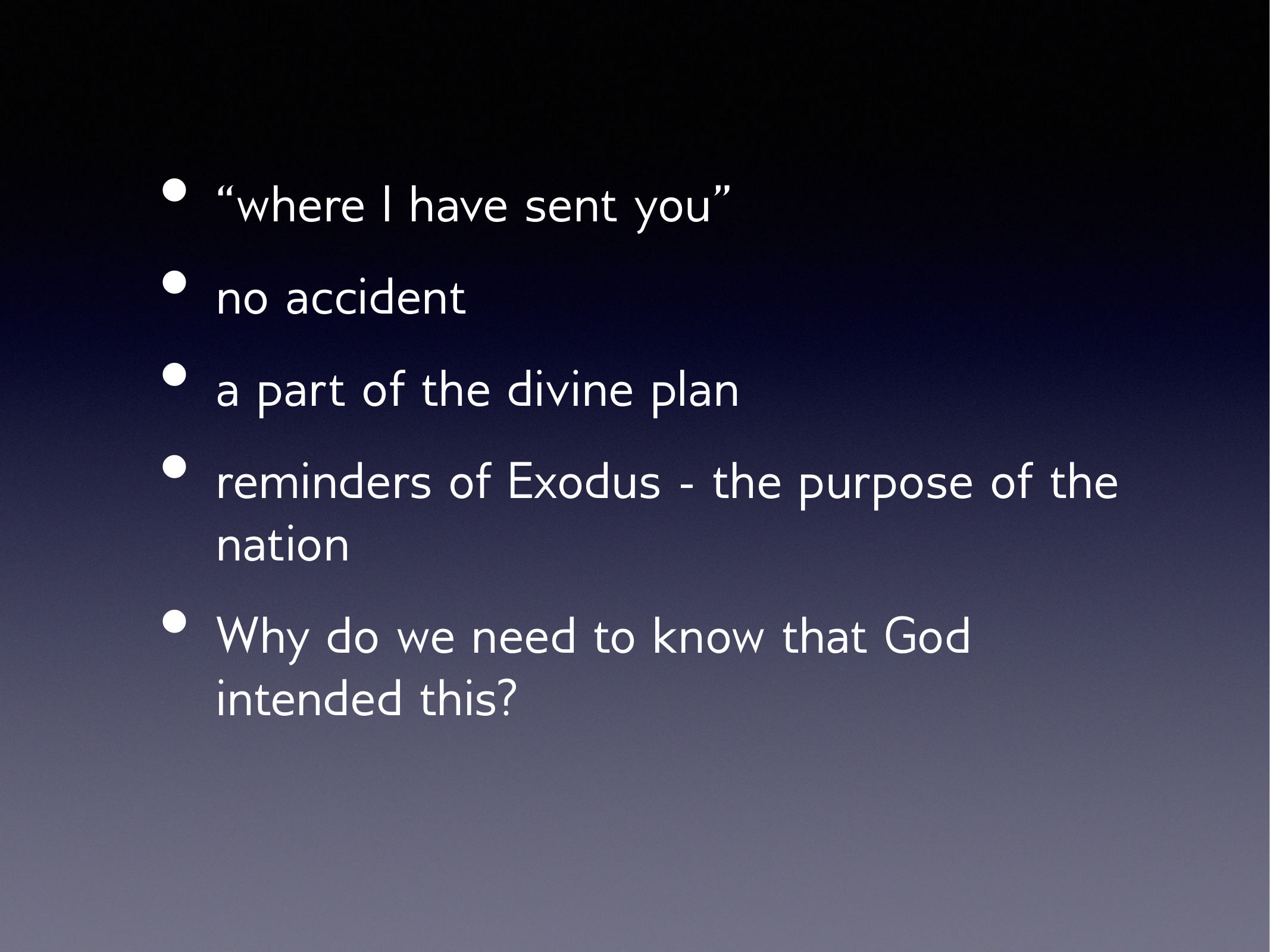

“where I have sent you”
no accident
a part of the divine plan
reminders of Exodus - the purpose of the nation
Why do we need to know that God intended this?